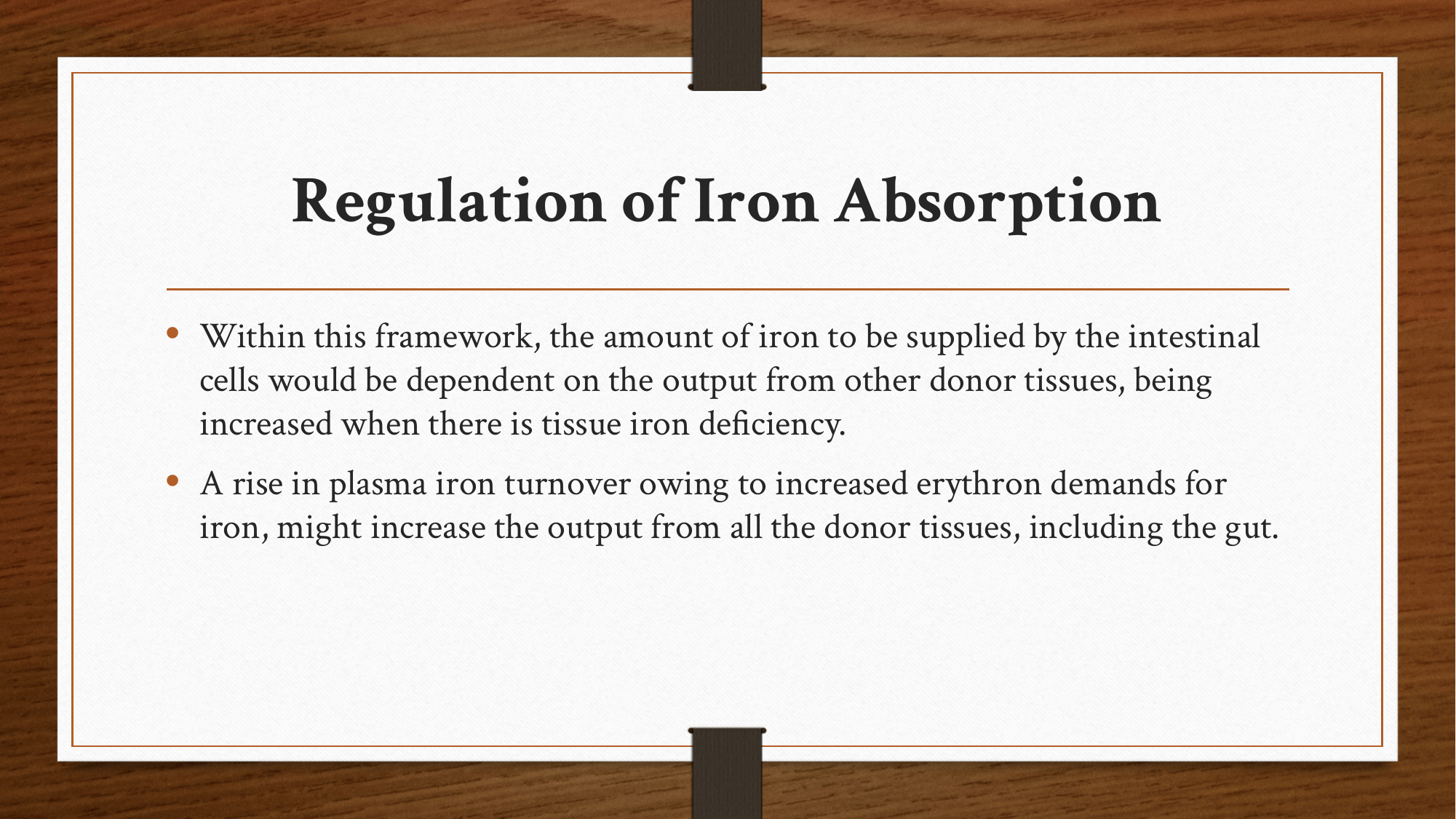

# Regulation of Iron Absorption
Within this framework, the amount of iron to be supplied by the intestinal cells would be dependent on the output from other donor tissues, being increased when there is tissue iron deficiency.
A rise in plasma iron turnover owing to increased erythron demands for iron, might increase the output from all the donor tissues, including the gut.